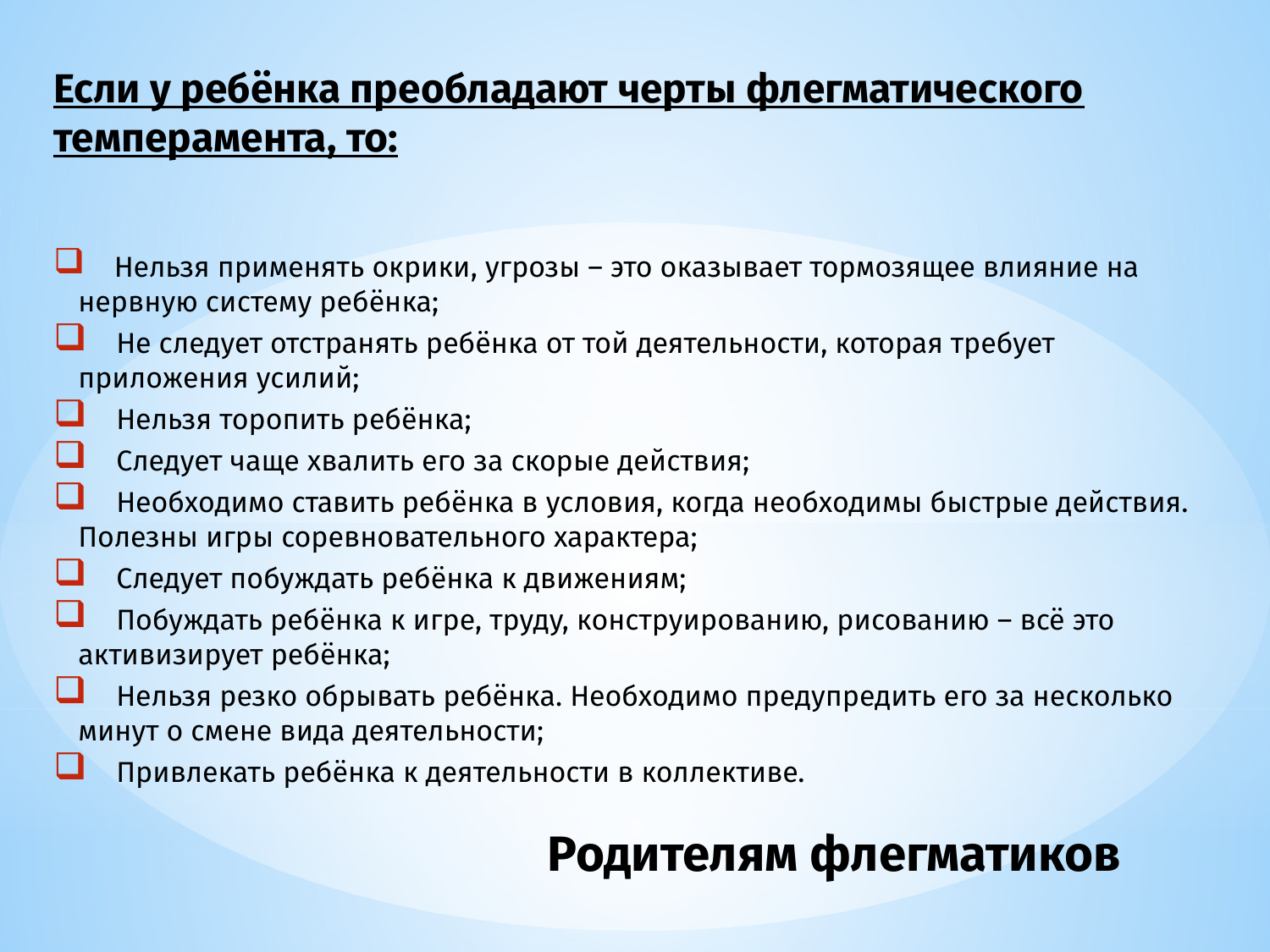

Если у ребёнка преобладают черты флегматического темперамента, то:

     Нельзя применять окрики, угрозы – это оказывает тормозящее влияние на нервную систему ребёнка;
     Не следует отстранять ребёнка от той деятельности, которая требует приложения усилий;
     Нельзя торопить ребёнка;
     Следует чаще хвалить его за скорые действия;
     Необходимо ставить ребёнка в условия, когда необходимы быстрые действия. Полезны игры соревновательного характера;
     Следует побуждать ребёнка к движениям;
     Побуждать ребёнка к игре, труду, конструированию, рисованию – всё это активизирует ребёнка;
     Нельзя резко обрывать ребёнка. Необходимо предупредить его за несколько минут о смене вида деятельности;
     Привлекать ребёнка к деятельности в коллективе.
# Родителям флегматиков